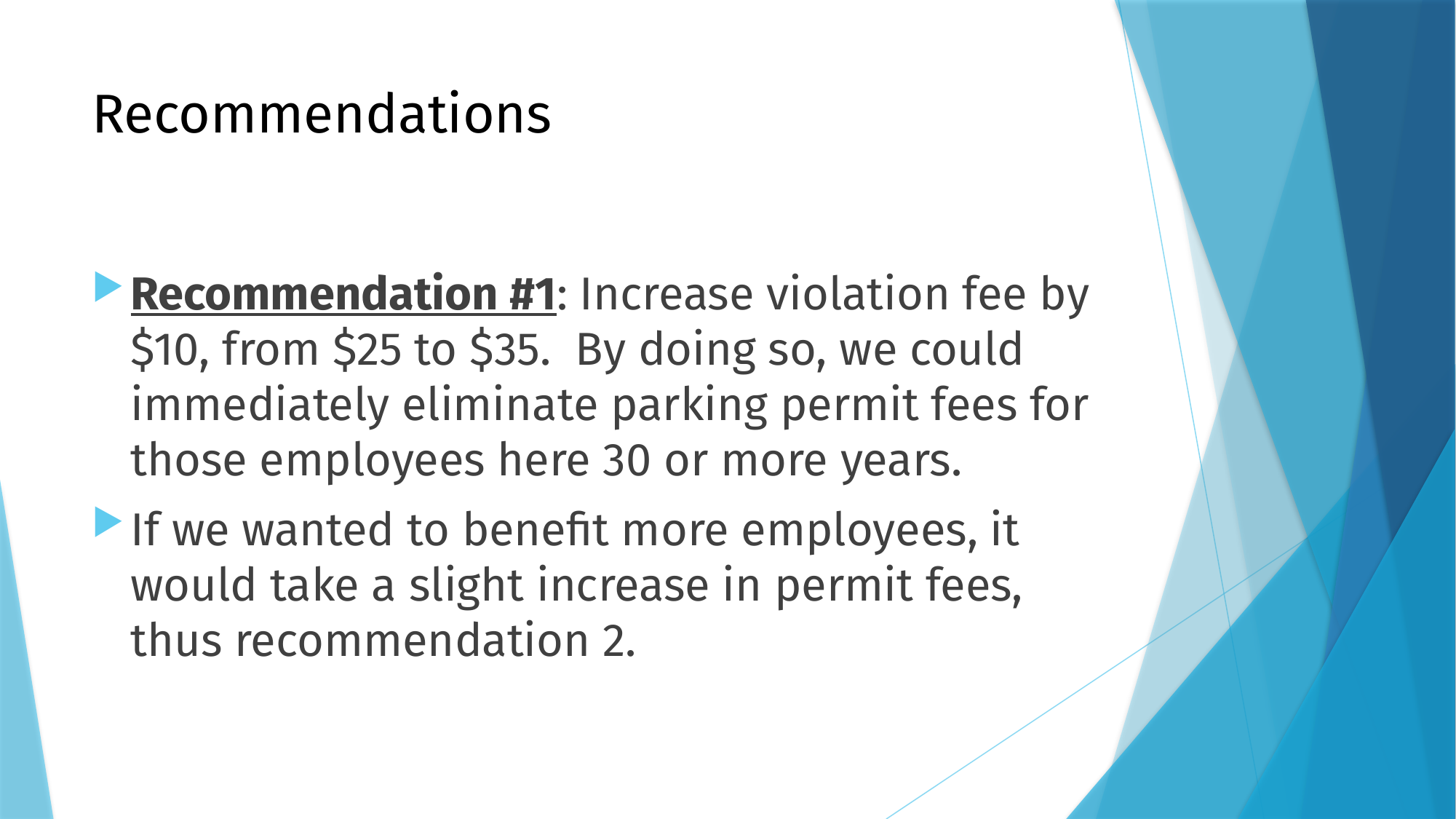

# Recommendations
Recommendation #1: Increase violation fee by $10, from $25 to $35.  By doing so, we could immediately eliminate parking permit fees for those employees here 30 or more years.
If we wanted to benefit more employees, it would take a slight increase in permit fees, thus recommendation 2.